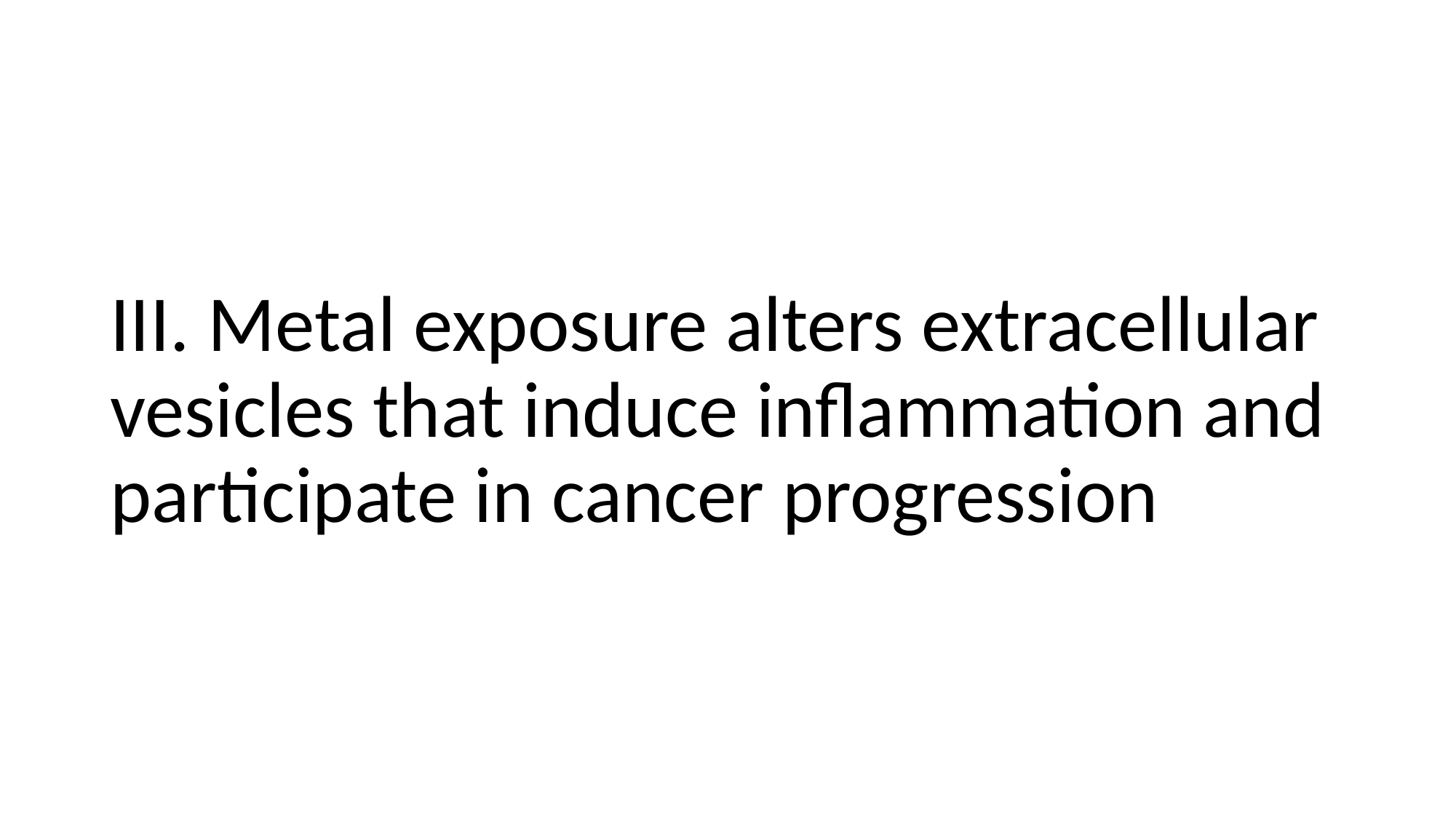

# III. Metal exposure alters extracellular vesicles that induce inflammation and participate in cancer progression